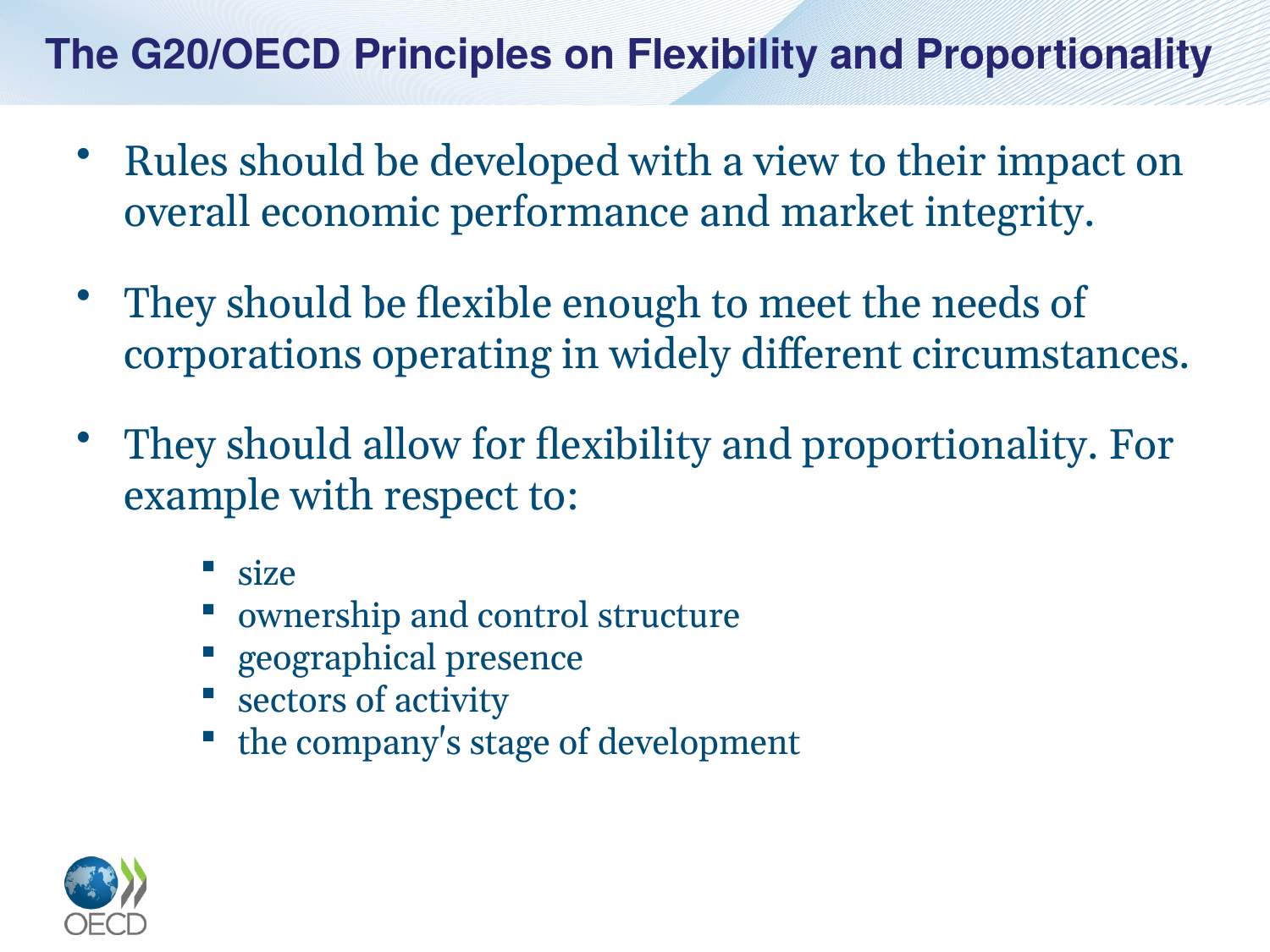

# The G20/OECD Principles on Flexibility and Proportionality
Rules should be developed with a view to their impact on overall economic performance and market integrity.
They should be flexible enough to meet the needs of corporations operating in widely different circumstances.
They should allow for flexibility and proportionality. For example with respect to:
size
ownership and control structure
geographical presence
sectors of activity
the company's stage of development